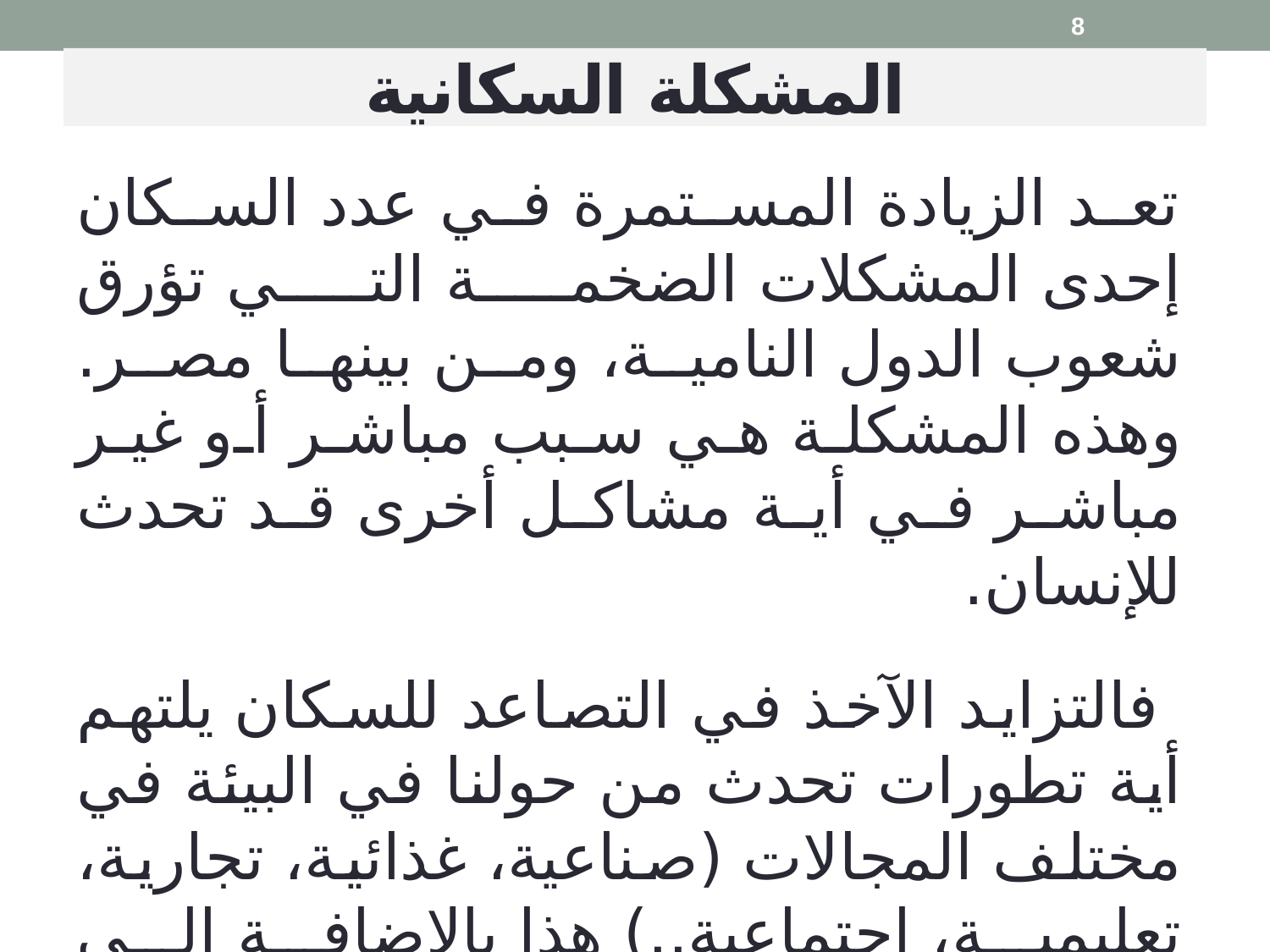

8
# المشكلة السكانية
تعد الزيادة المستمرة في عدد السكان إحدى المشكلات الضخمة التي تؤرق شعوب الدول النامية، ومن بينها مصر. وهذه المشكلة هي سبب مباشر أو غير مباشر في أية مشاكل أخرى قد تحدث للإنسان.

 فالتزايد الآخذ في التصاعد للسكان يلتهم أية تطورات تحدث من حولنا في البيئة في مختلف المجالات (صناعية، غذائية، تجارية، تعليمية، اجتماعية..) هذا بالإضافة إلي ضعف معدلات الإنتاج وعدم تناسبها مع معدلات الاستهلاك الضخمة, علاوة علي التوزيع السكاني غير المتوازن.